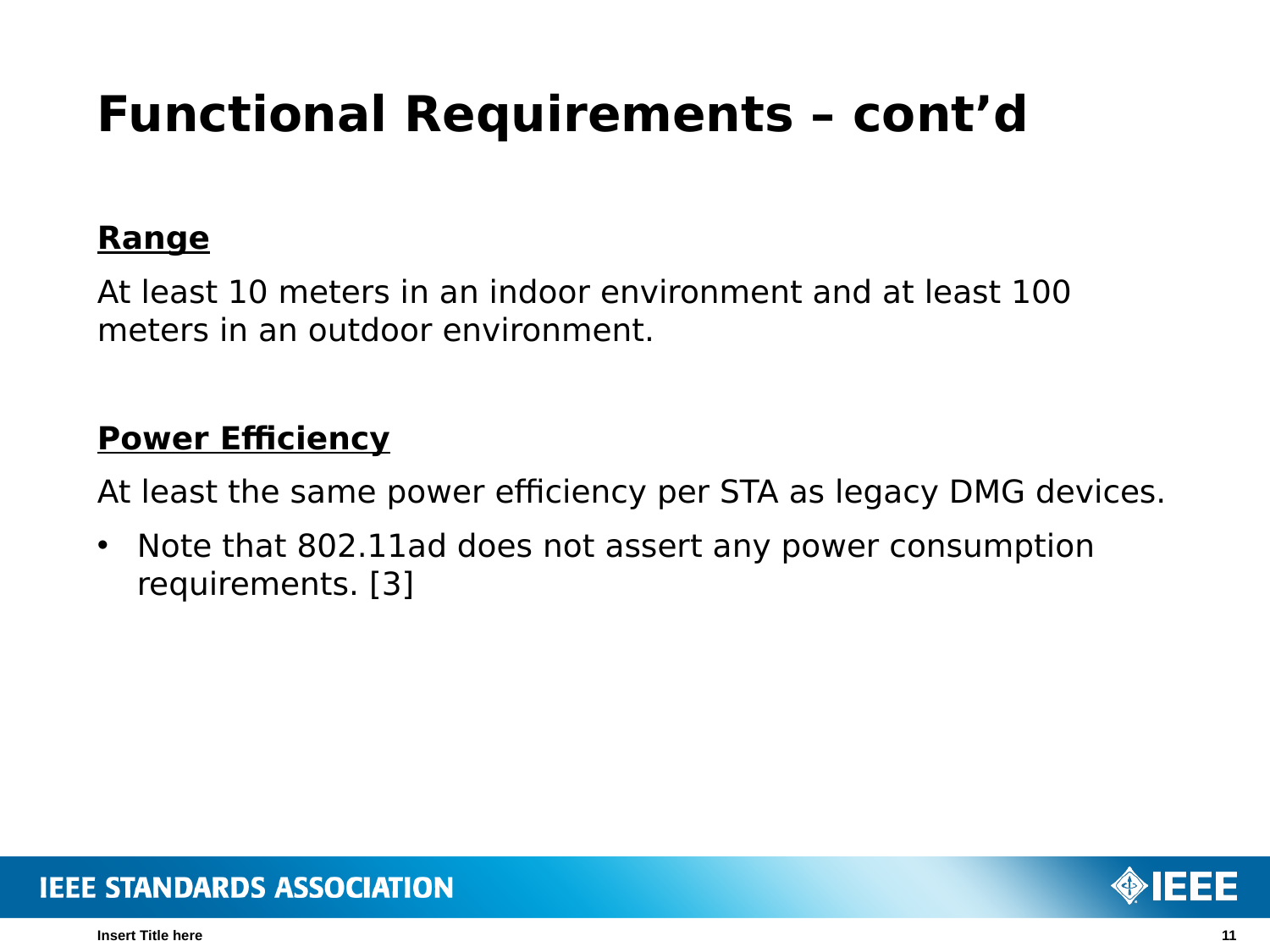

# Functional Requirements – cont’d
Range
At least 10 meters in an indoor environment and at least 100 meters in an outdoor environment.

Power Efficiency
At least the same power efficiency per STA as legacy DMG devices.
Note that 802.11ad does not assert any power consumption requirements. [3]

Insert Title here
11